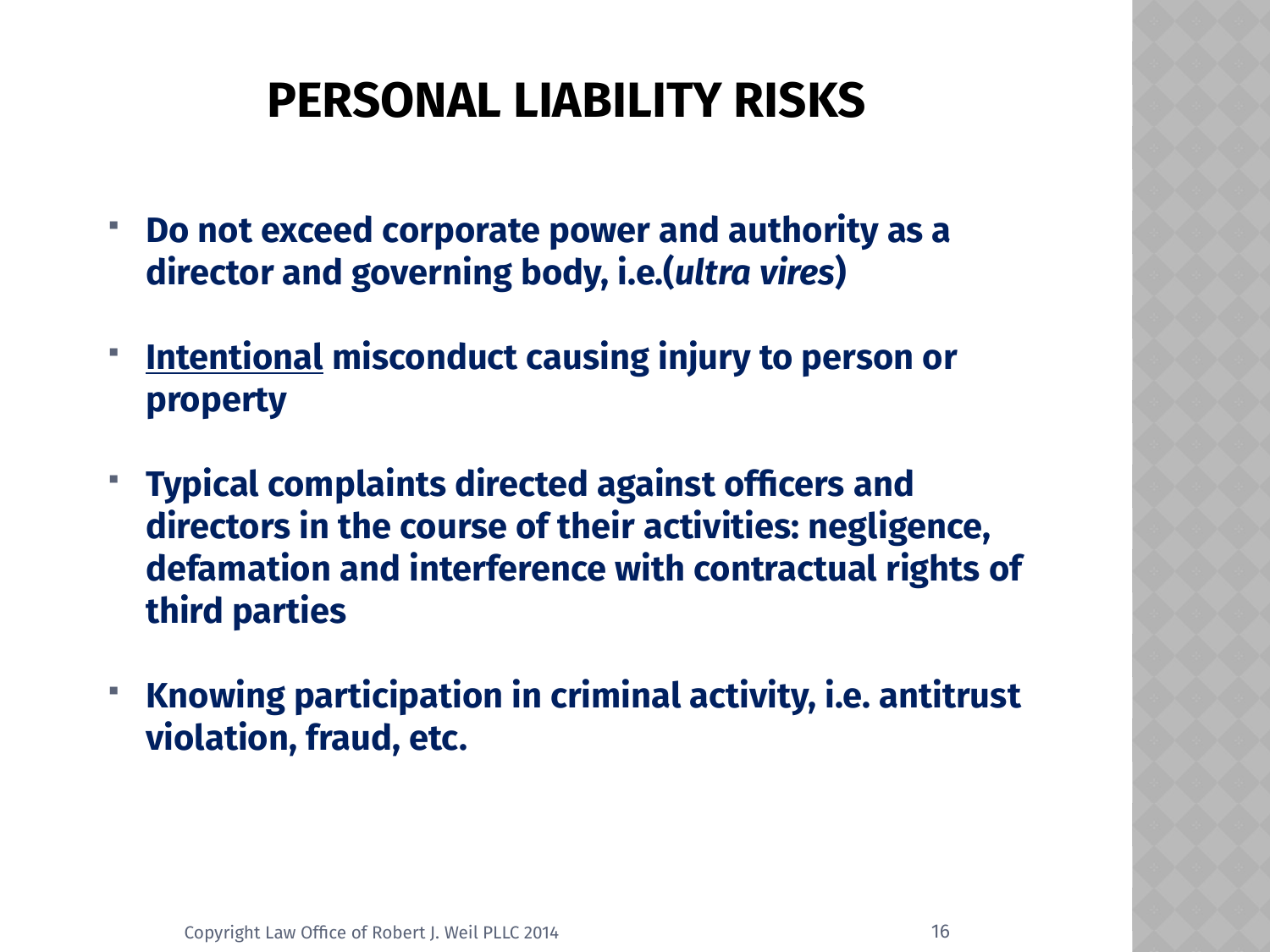

# Personal Liability Risks
Do not exceed corporate power and authority as a director and governing body, i.e.(ultra vires)

Intentional misconduct causing injury to person or property

Typical complaints directed against officers and directors in the course of their activities: negligence, defamation and interference with contractual rights of third parties

Knowing participation in criminal activity, i.e. antitrust violation, fraud, etc.
16
Copyright Law Office of Robert J. Weil PLLC 2014